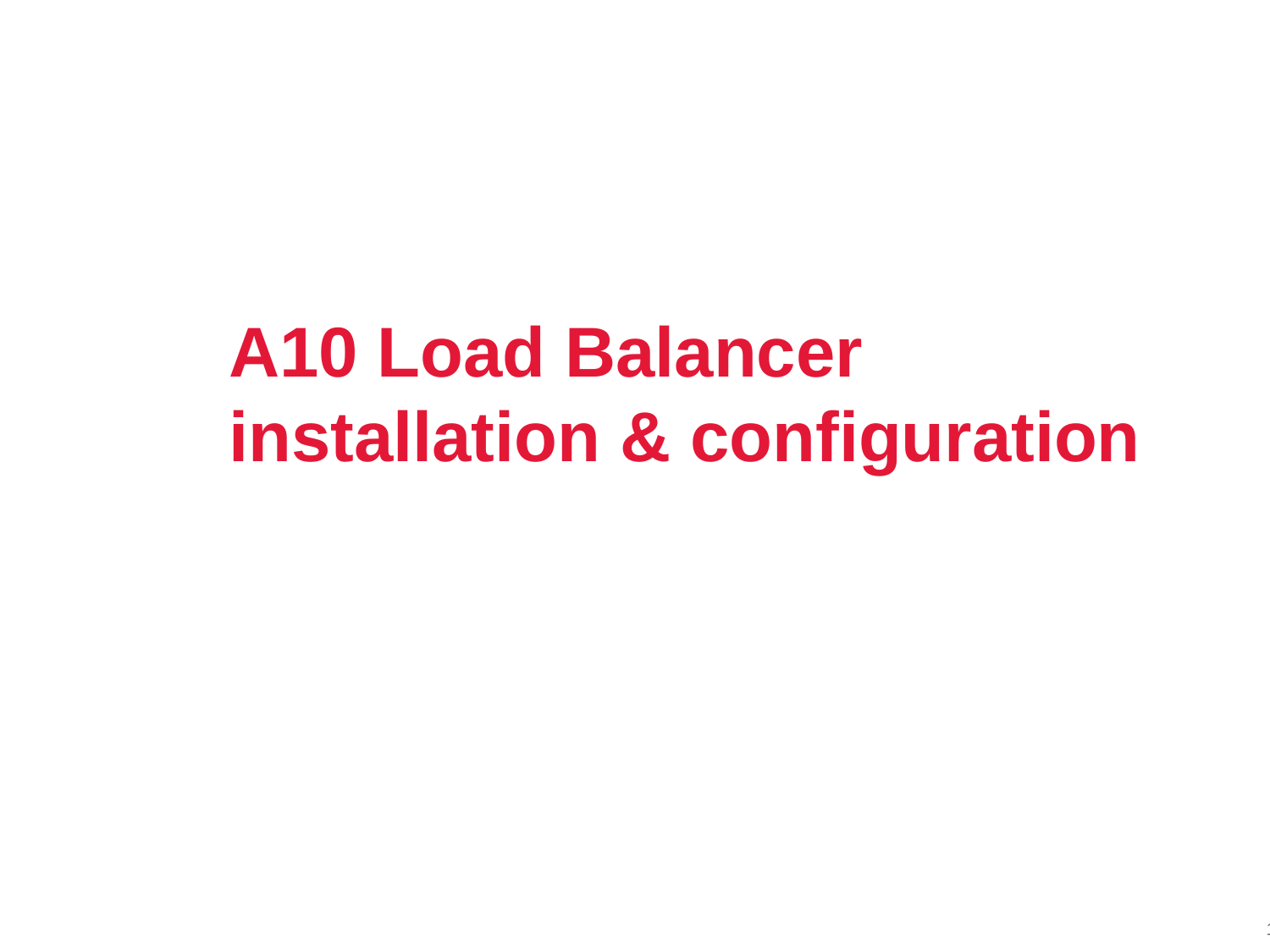

# A10 Load Balancer installation & configuration